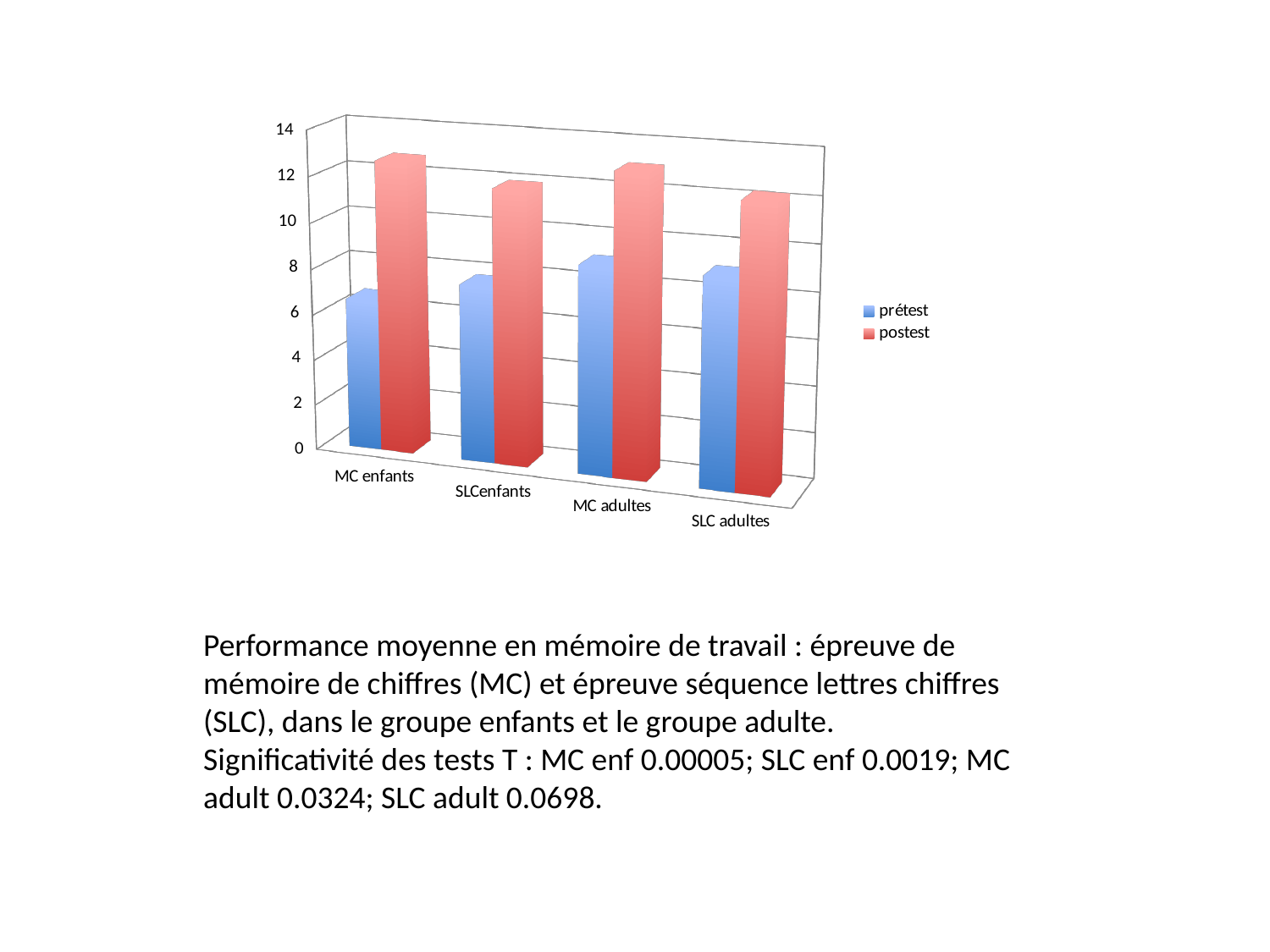

[unsupported chart]

Performance moyenne en mémoire de travail : épreuve de mémoire de chiffres (MC) et épreuve séquence lettres chiffres (SLC), dans le groupe enfants et le groupe adulte.
Significativité des tests T : MC enf 0.00005; SLC enf 0.0019; MC adult 0.0324; SLC adult 0.0698.